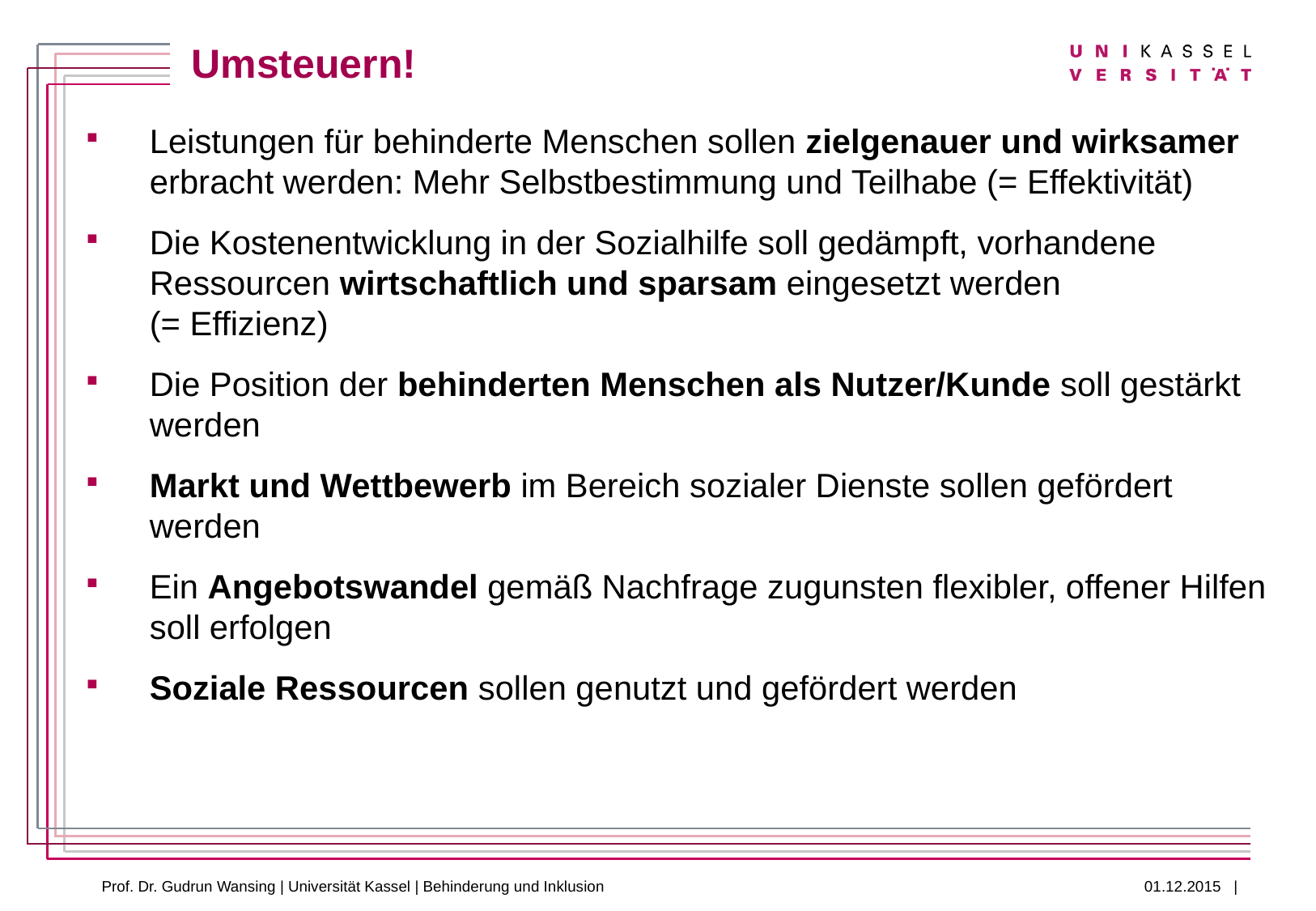

Umsteuern!
Leistungen für behinderte Menschen sollen zielgenauer und wirksamer erbracht werden: Mehr Selbstbestimmung und Teilhabe (= Effektivität)
Die Kostenentwicklung in der Sozialhilfe soll gedämpft, vorhandene Ressourcen wirtschaftlich und sparsam eingesetzt werden
(= Effizienz)
Die Position der behinderten Menschen als Nutzer/Kunde soll gestärkt werden
Markt und Wettbewerb im Bereich sozialer Dienste sollen gefördert werden
Ein Angebotswandel gemäß Nachfrage zugunsten flexibler, offener Hilfen soll erfolgen
Soziale Ressourcen sollen genutzt und gefördert werden